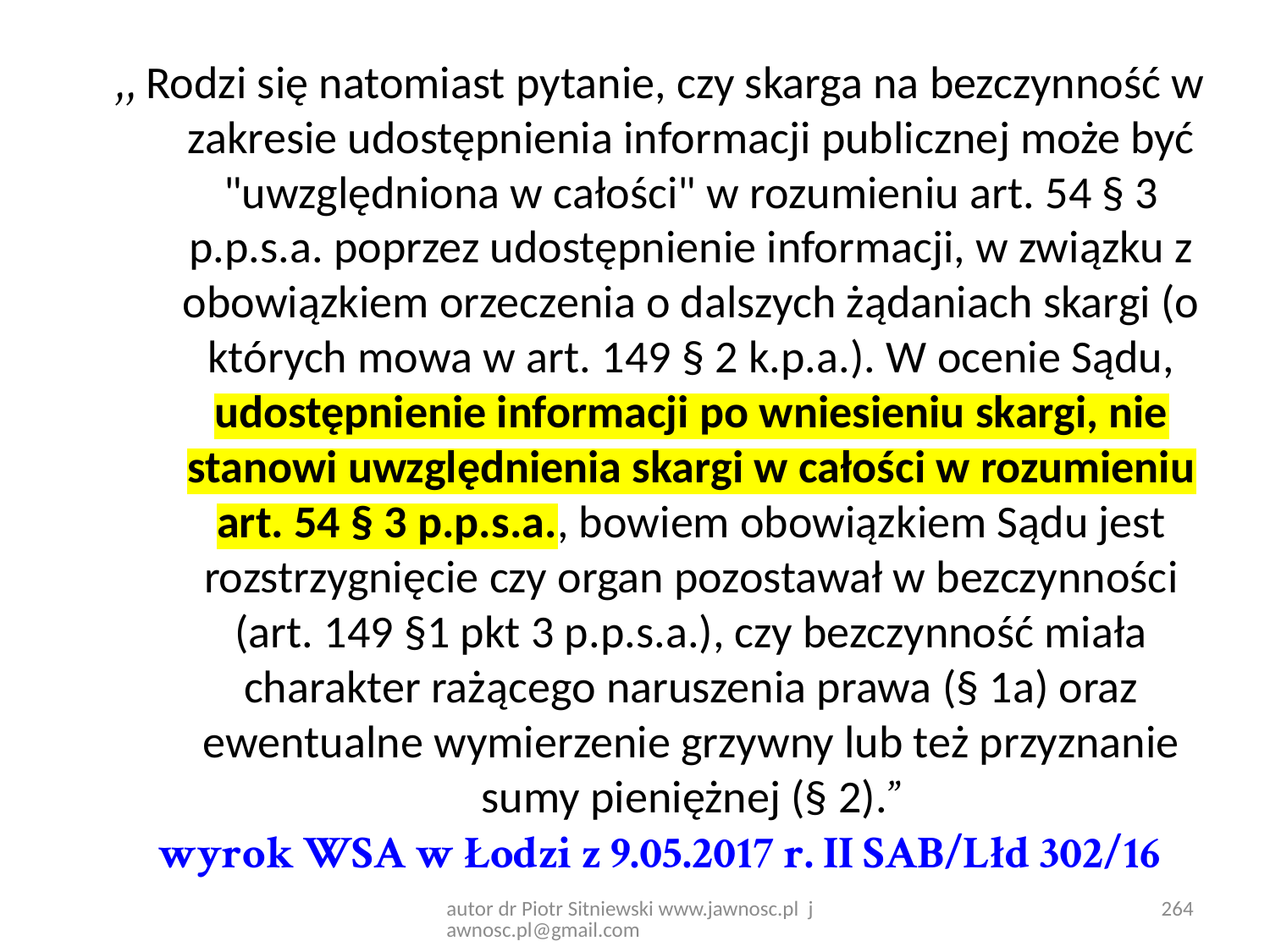

,, Rodzi się natomiast pytanie, czy skarga na bezczynność w zakresie udostępnienia informacji publicznej może być "uwzględniona w całości" w rozumieniu art. 54 § 3 p.p.s.a. poprzez udostępnienie informacji, w związku z obowiązkiem orzeczenia o dalszych żądaniach skargi (o których mowa w art. 149 § 2 k.p.a.). W ocenie Sądu, udostępnienie informacji po wniesieniu skargi, nie stanowi uwzględnienia skargi w całości w rozumieniu art. 54 § 3 p.p.s.a., bowiem obowiązkiem Sądu jest rozstrzygnięcie czy organ pozostawał w bezczynności (art. 149 §1 pkt 3 p.p.s.a.), czy bezczynność miała charakter rażącego naruszenia prawa (§ 1a) oraz ewentualne wymierzenie grzywny lub też przyznanie sumy pieniężnej (§ 2).”
wyrok WSA w Łodzi z 9.05.2017 r. II SAB/Lłd 302/16
autor dr Piotr Sitniewski www.jawnosc.pl  jawnosc.pl@gmail.com
264